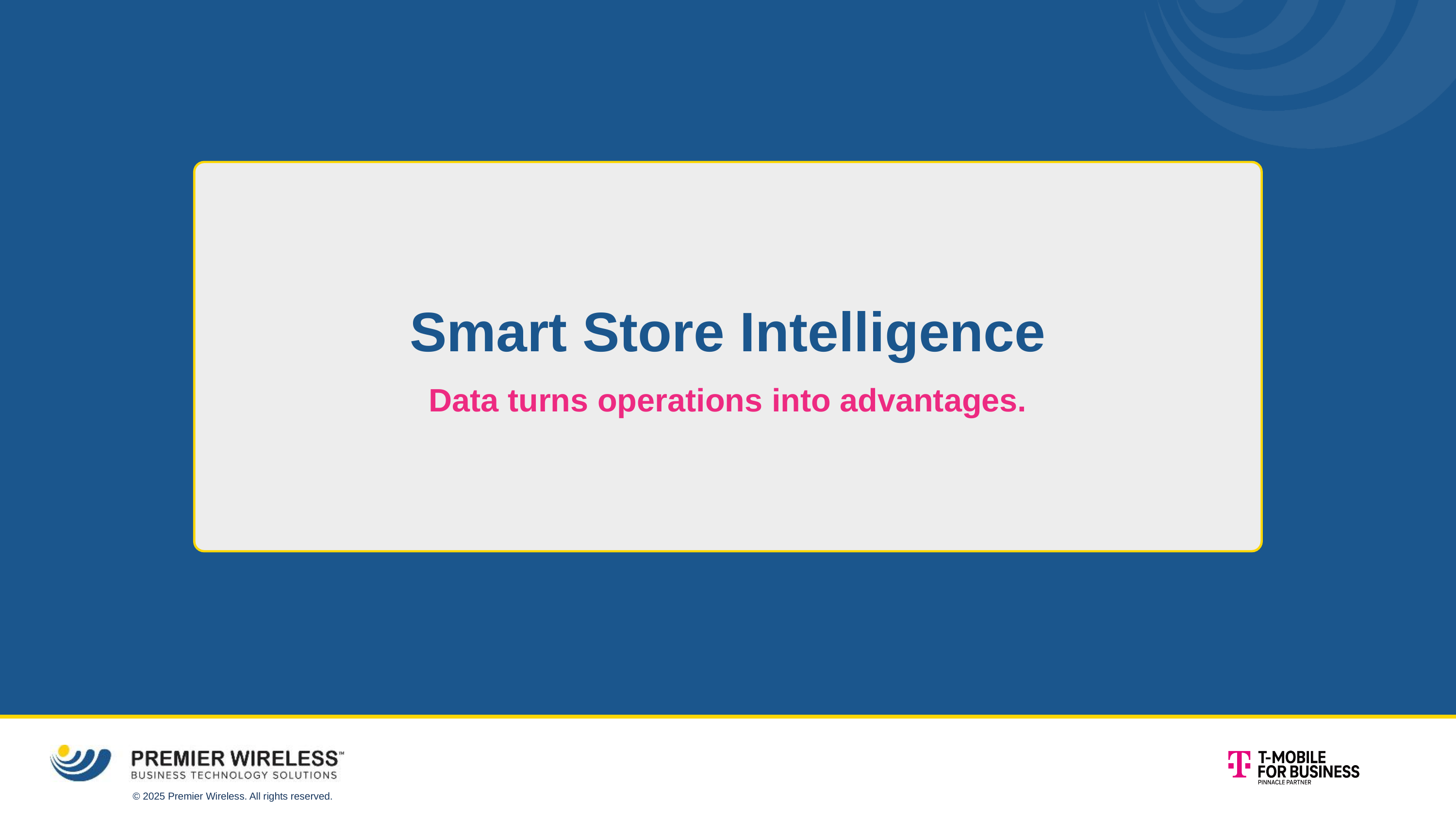

Smart Store Intelligence
Data turns operations into advantages.